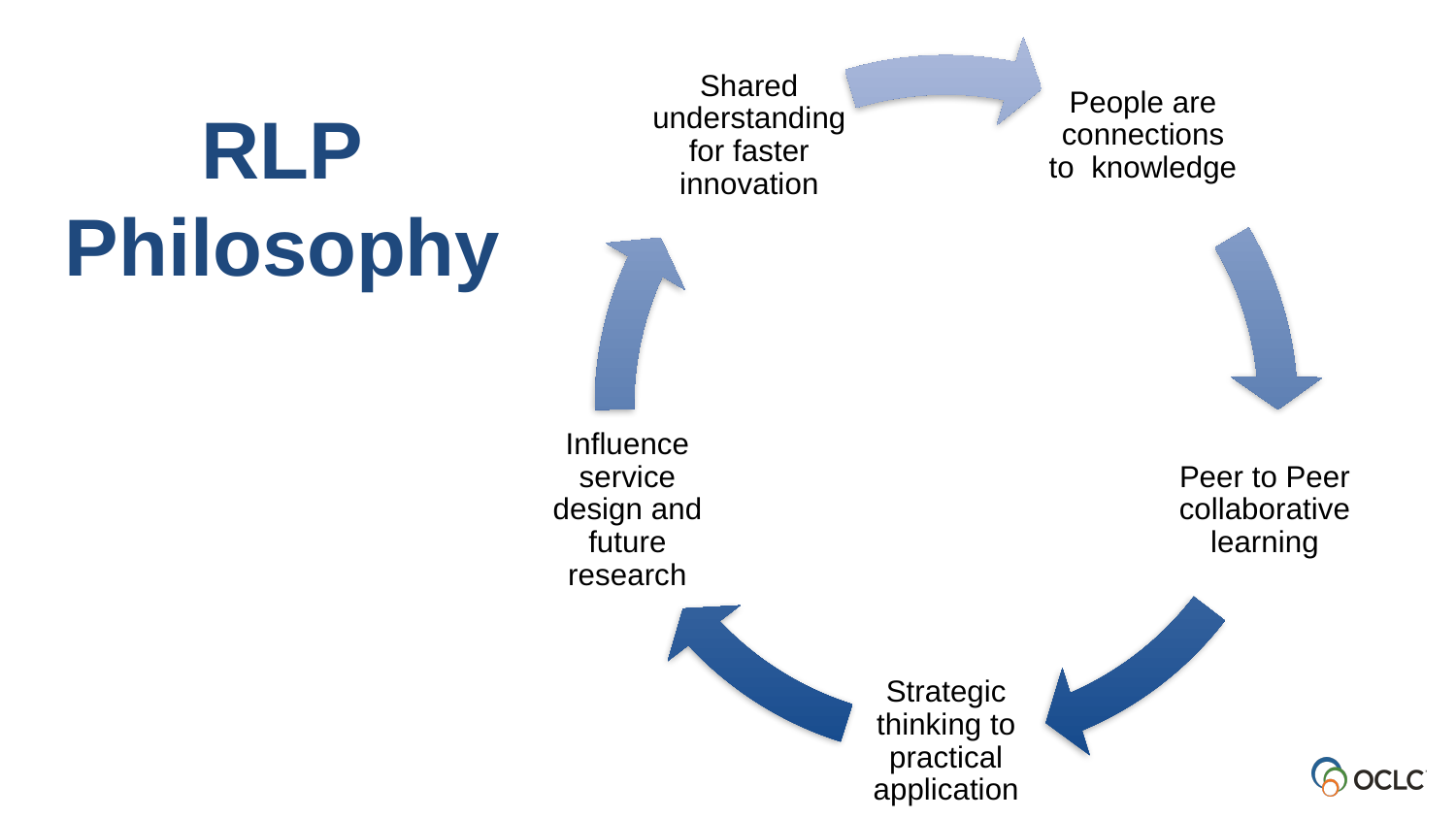

RLP
Philosophy
People are connections to  knowledge
Peer to Peer collaborative learning
Strategic thinking to practical application
Influence service design and future research
Shared understanding for faster innovation
10